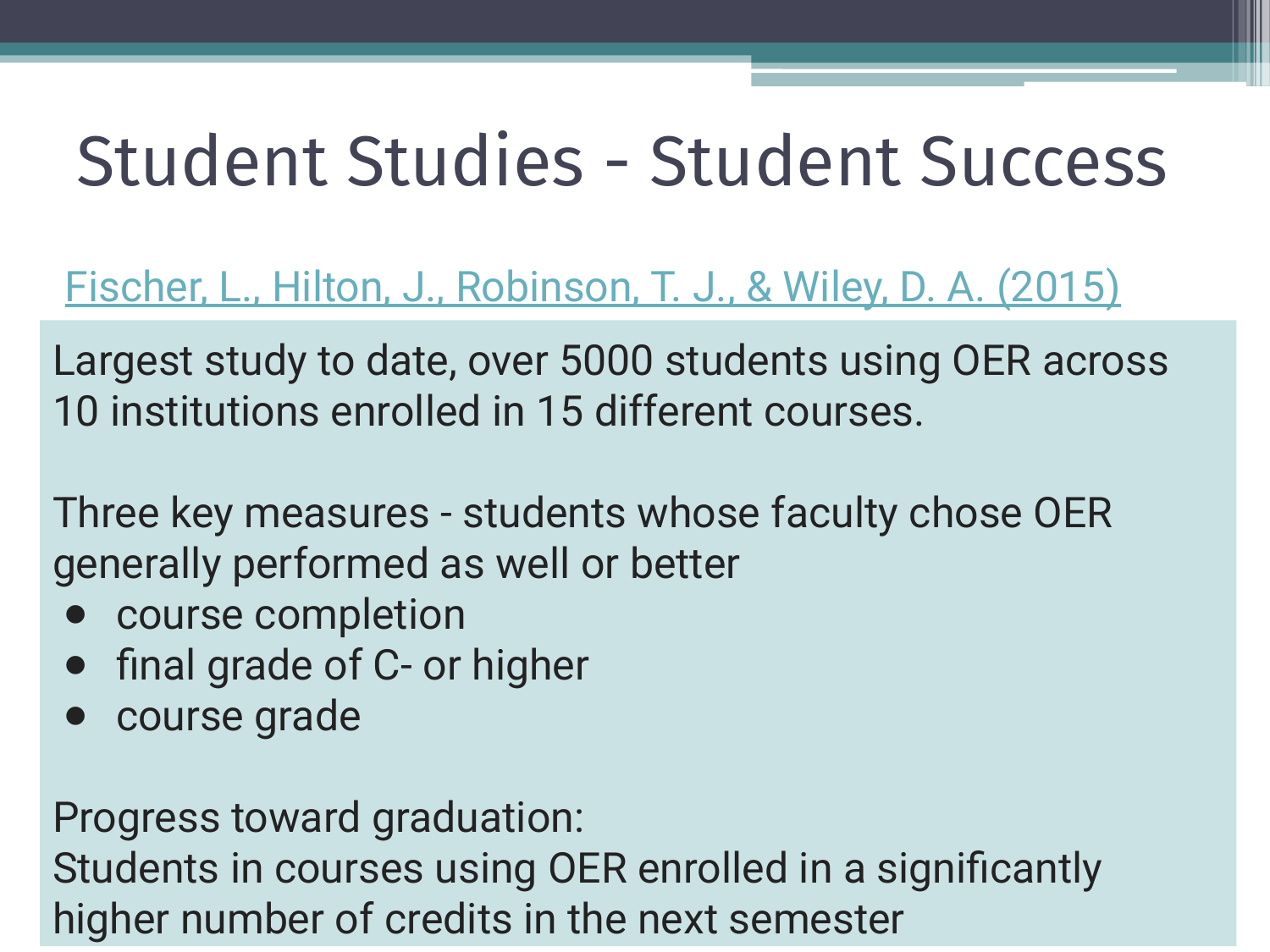

# Student Studies - Student Success
Fischer, L., Hilton, J., Robinson, T. J., & Wiley, D. A. (2015)
Largest study to date, over 5000 students using OER across 10 institutions enrolled in 15 different courses.

Three key measures - students whose faculty chose OER generally performed as well or better
course completion
final grade of C- or higher
course grade
Progress toward graduation:
Students in courses using OER enrolled in a significantly higher number of credits in the next semester